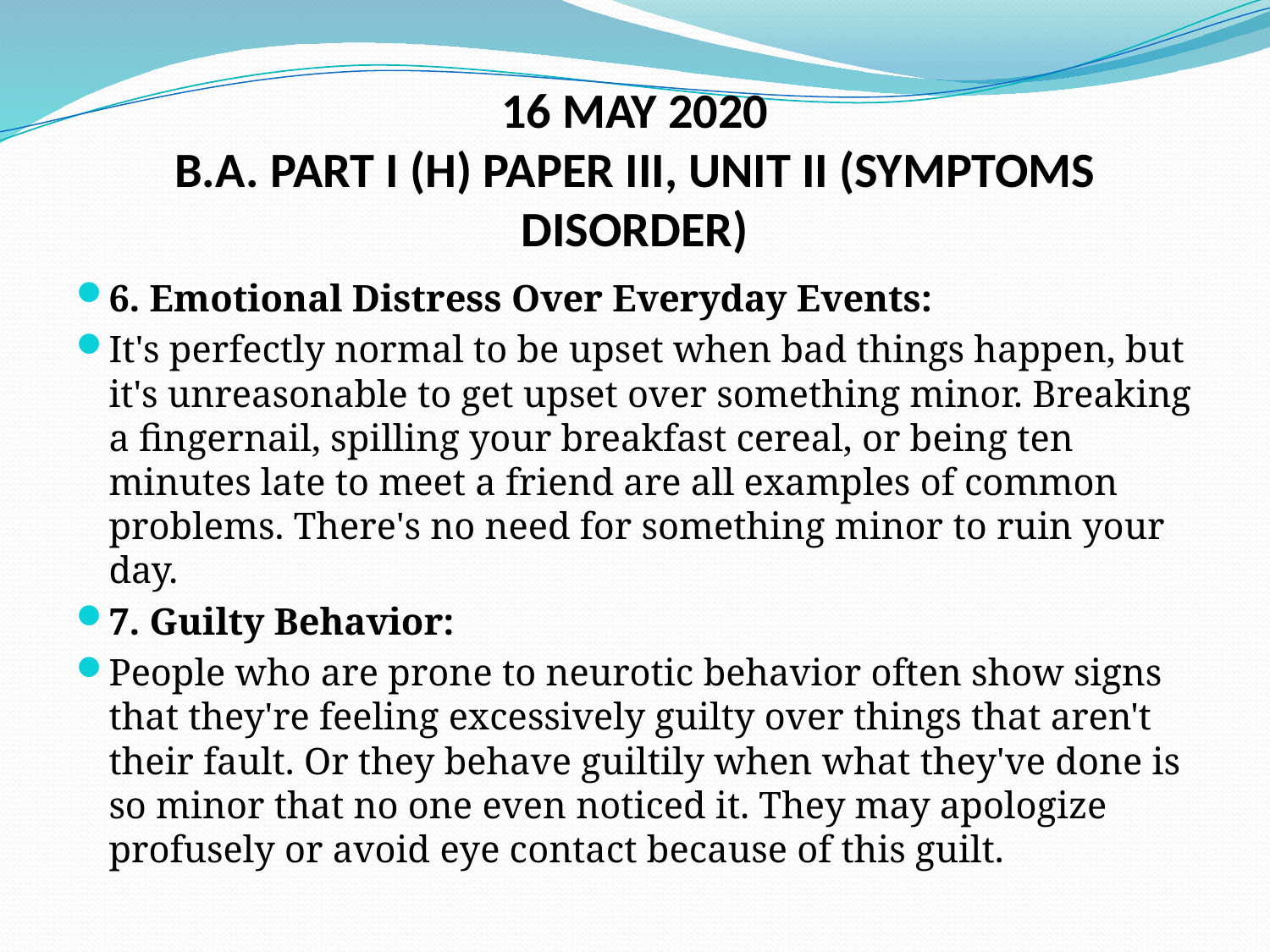

# 16 MAY 2020 B.A. PART I (H) PAPER III, UNIT II (SYMPTOMS DISORDER)
6. Emotional Distress Over Everyday Events:
It's perfectly normal to be upset when bad things happen, but it's unreasonable to get upset over something minor. Breaking a fingernail, spilling your breakfast cereal, or being ten minutes late to meet a friend are all examples of common problems. There's no need for something minor to ruin your day.
7. Guilty Behavior:
People who are prone to neurotic behavior often show signs that they're feeling excessively guilty over things that aren't their fault. Or they behave guiltily when what they've done is so minor that no one even noticed it. They may apologize profusely or avoid eye contact because of this guilt.